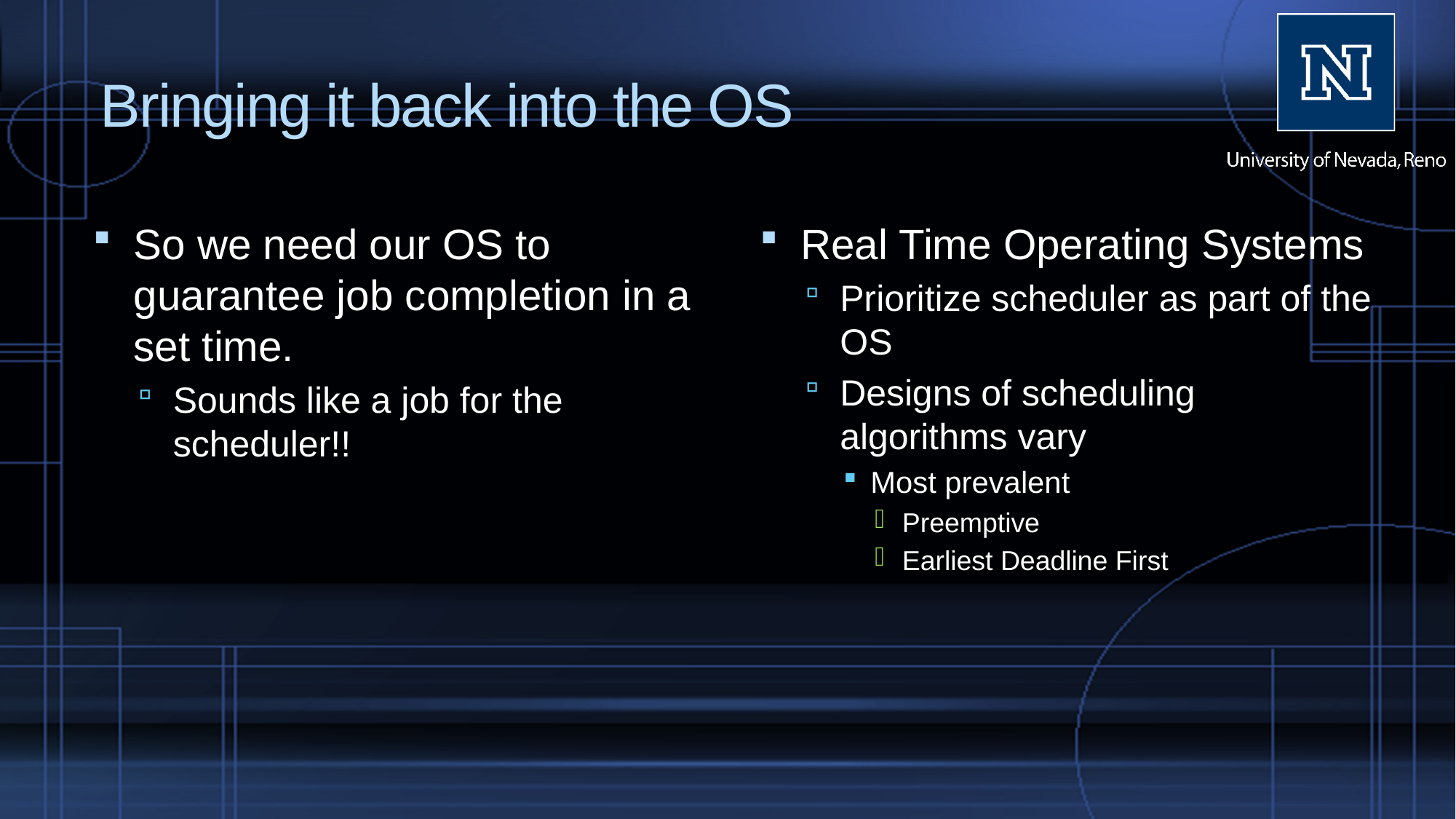

# Bringing it back into the OS
So we need our OS to guarantee job completion in a set time.
Sounds like a job for the scheduler!!

Real Time Operating Systems
Prioritize scheduler as part of the OS
Designs of scheduling algorithms vary
Most prevalent
Preemptive
Earliest Deadline First